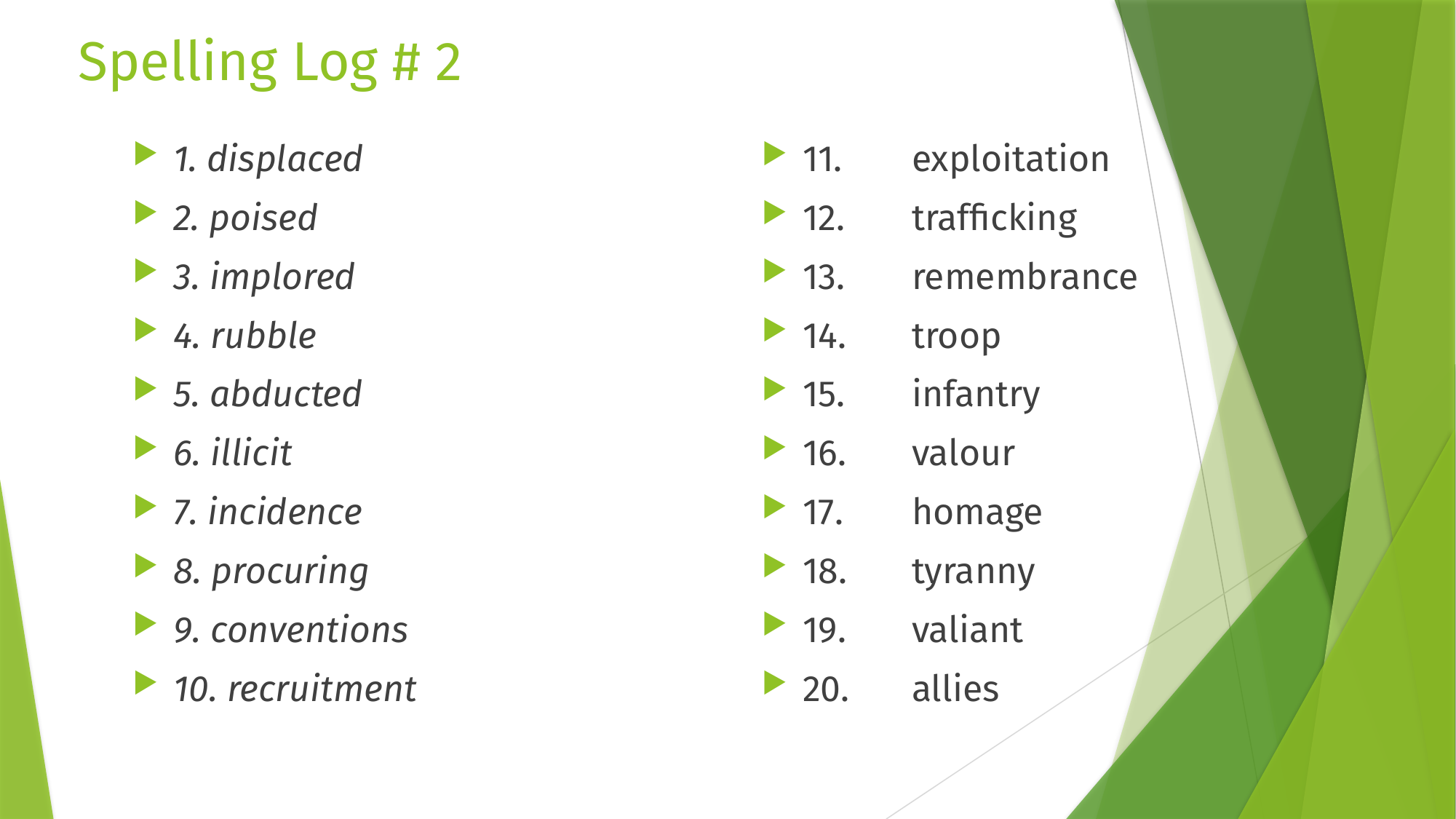

# Spelling Log # 2
1. displaced
2. poised
3. implored
4. rubble
5. abducted
6. illicit
7. incidence
8. procuring
9. conventions
10. recruitment
11.	exploitation
12.	trafficking
13.	remembrance
14.	troop
15.	infantry
16.	valour
17.	homage
18.	tyranny
19.	valiant
20.	allies